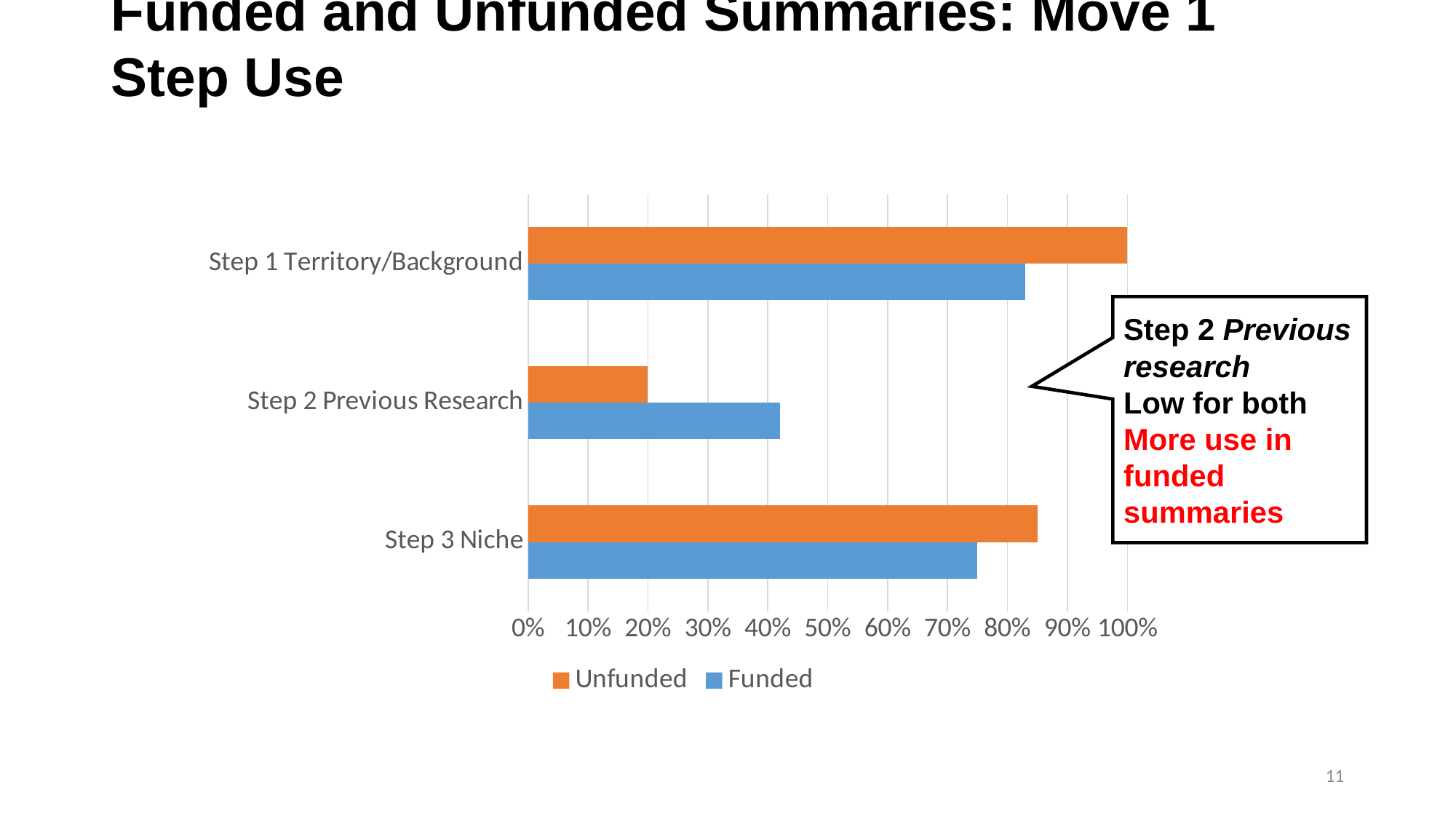

# Funded and Unfunded Summaries: Move 1 Step Use

### Chart

| Category | Funded | Unfunded |
|---|---|---|
| Step 3 Niche | 0.75 | 0.85 |
| Step 2 Previous Research | 0.42 | 0.2 |
| Step 1 Territory/Background | 0.83 | 1.0 |
Step 2 Previous research
Low for both
More use in funded summaries
11